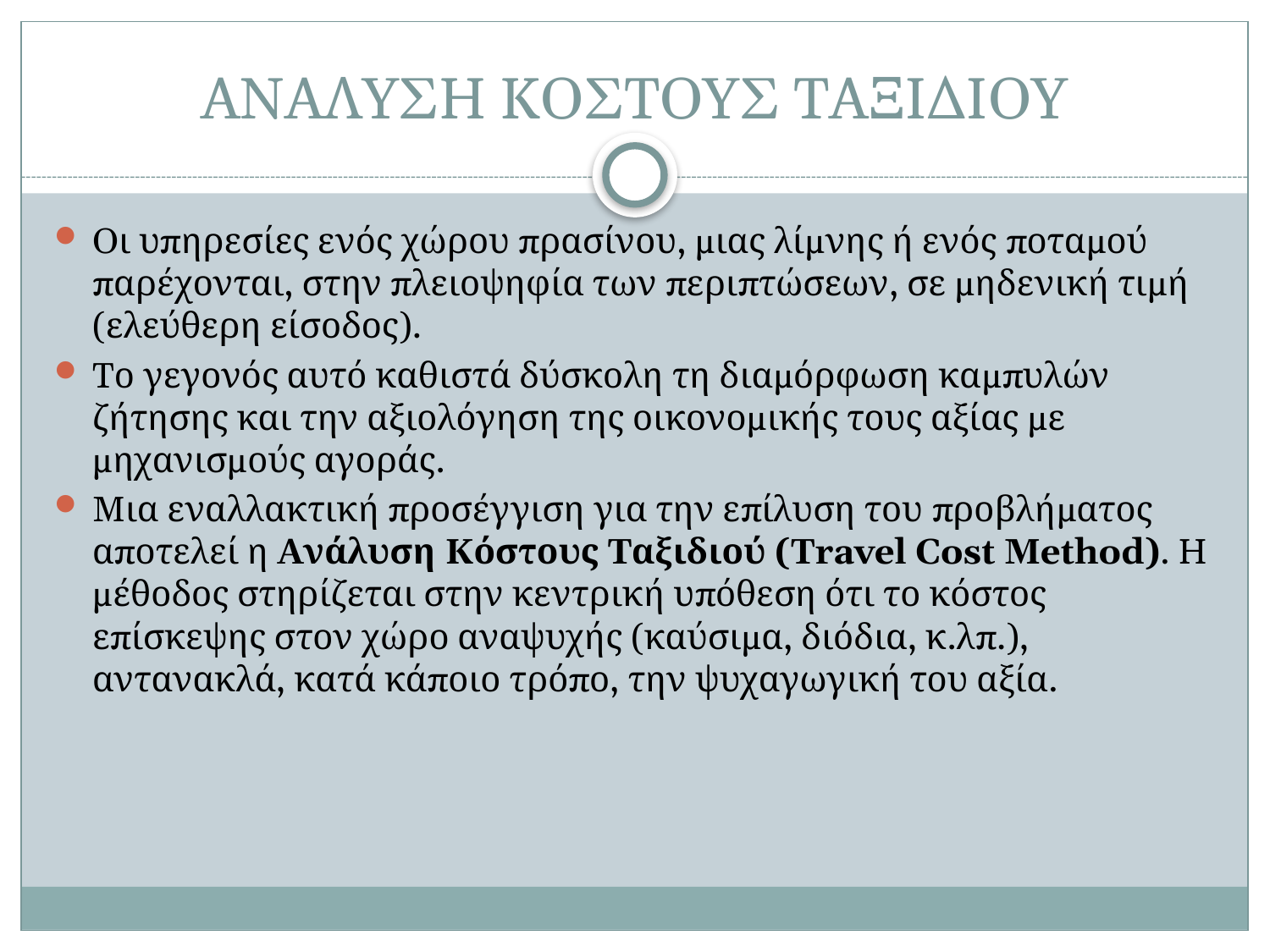

# ΑΝΑΛΥΣΗ ΚΟΣΤΟΥΣ ΤΑΞΙΔΙΟΥ
Οι υπηρεσίες ενός χώρου πρασίνου, μιας λίμνης ή ενός ποταμού παρέχονται, στην πλειοψηφία των περιπτώσεων, σε μηδενική τιμή (ελεύθερη είσοδος).
Το γεγονός αυτό καθιστά δύσκολη τη διαμόρφωση καμπυλών ζήτησης και την αξιολόγηση της οικονομικής τους αξίας με μηχανισμούς αγοράς.
Μια εναλλακτική προσέγγιση για την επίλυση του προβλήματος αποτελεί η Ανάλυση Κόστους Ταξιδιού (Travel Cost Method). Η μέθοδος στηρίζεται στην κεντρική υπόθεση ότι το κόστος επίσκεψης στον χώρο αναψυχής (καύσιμα, διόδια, κ.λπ.), αντανακλά, κατά κάποιο τρόπο, την ψυχαγωγική του αξία.